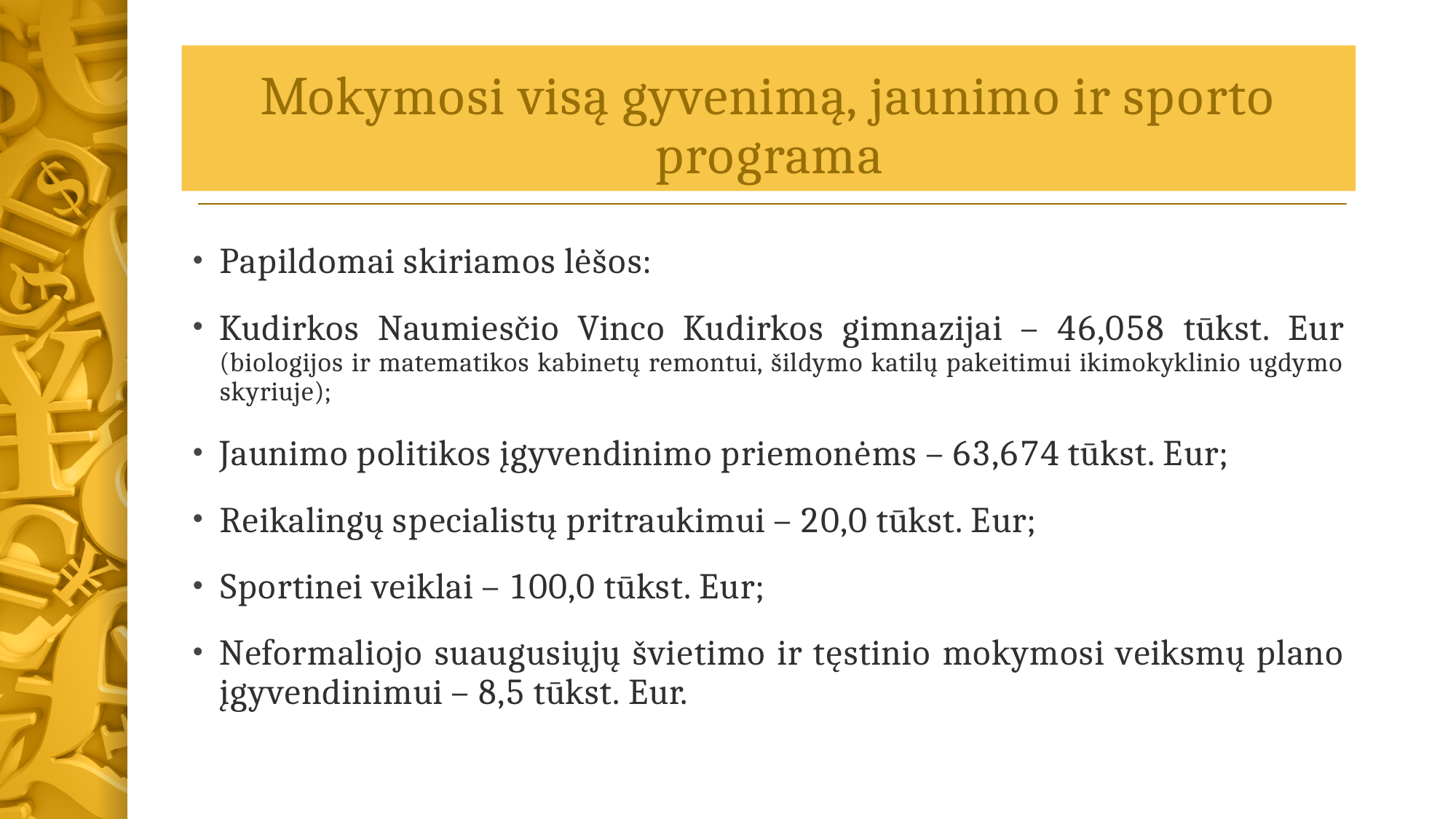

# Mokymosi visą gyvenimą, jaunimo ir sporto programa
Papildomai skiriamos lėšos:
Kudirkos Naumiesčio Vinco Kudirkos gimnazijai – 46,058 tūkst. Eur (biologijos ir matematikos kabinetų remontui, šildymo katilų pakeitimui ikimokyklinio ugdymo skyriuje);
Jaunimo politikos įgyvendinimo priemonėms – 63,674 tūkst. Eur;
Reikalingų specialistų pritraukimui – 20,0 tūkst. Eur;
Sportinei veiklai – 100,0 tūkst. Eur;
Neformaliojo suaugusiųjų švietimo ir tęstinio mokymosi veiksmų plano įgyvendinimui – 8,5 tūkst. Eur.